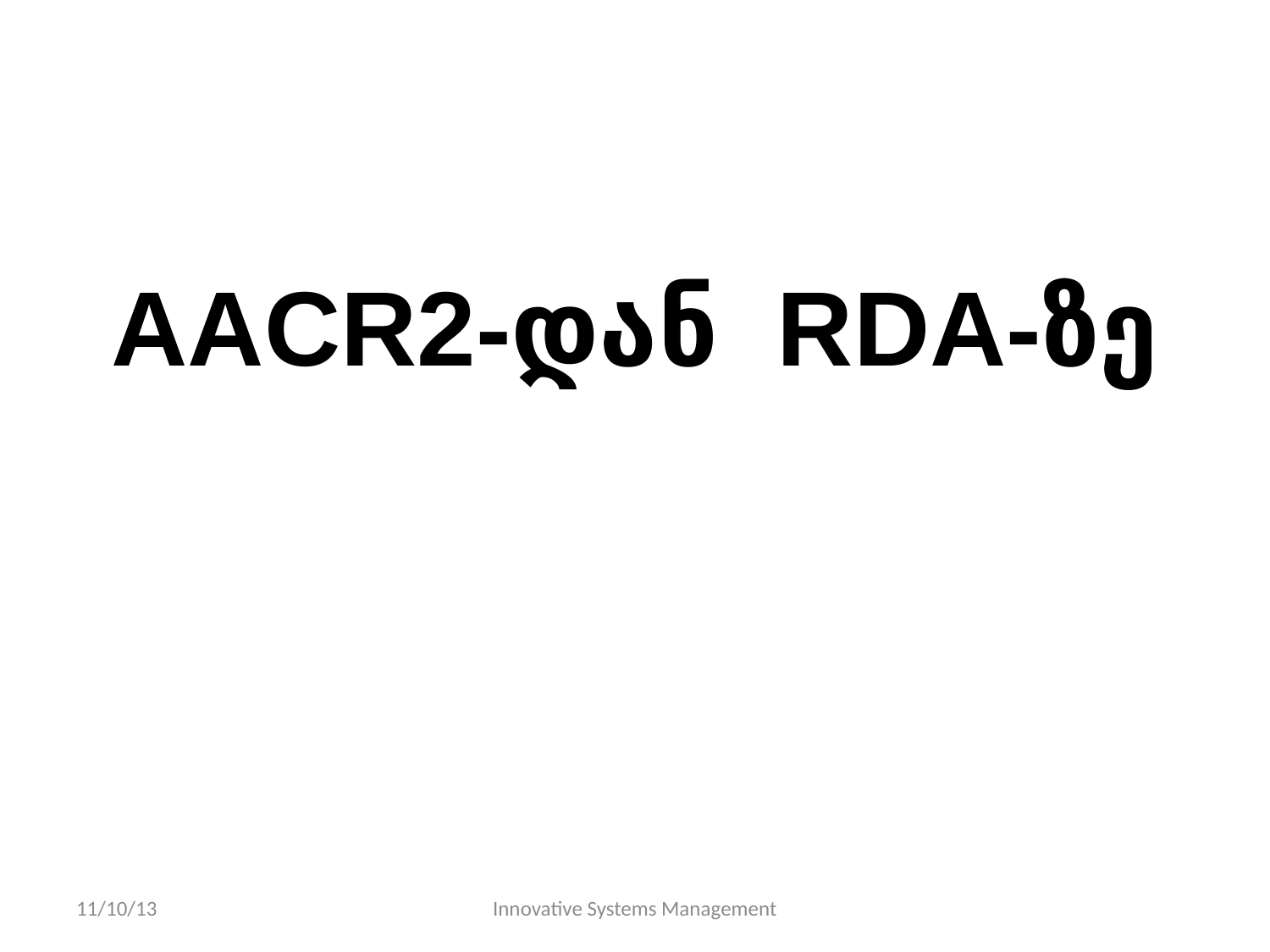

# AACR2-დან  RDA-ზე
11/10/13
Innovative Systems Management